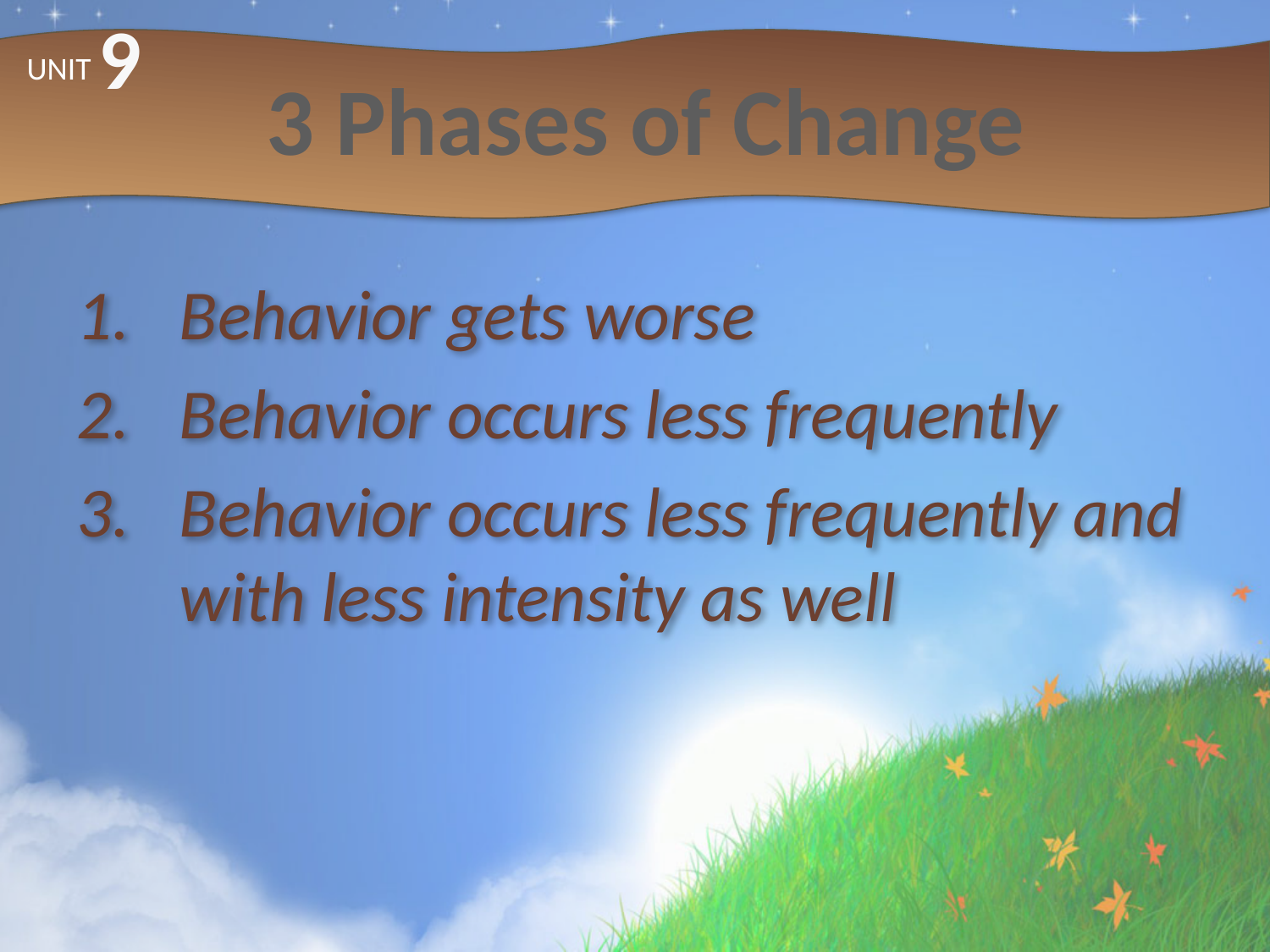

9

# 3 Phases of Change
UNIT
Behavior gets worse
Behavior occurs less frequently
Behavior occurs less frequently and with less intensity as well